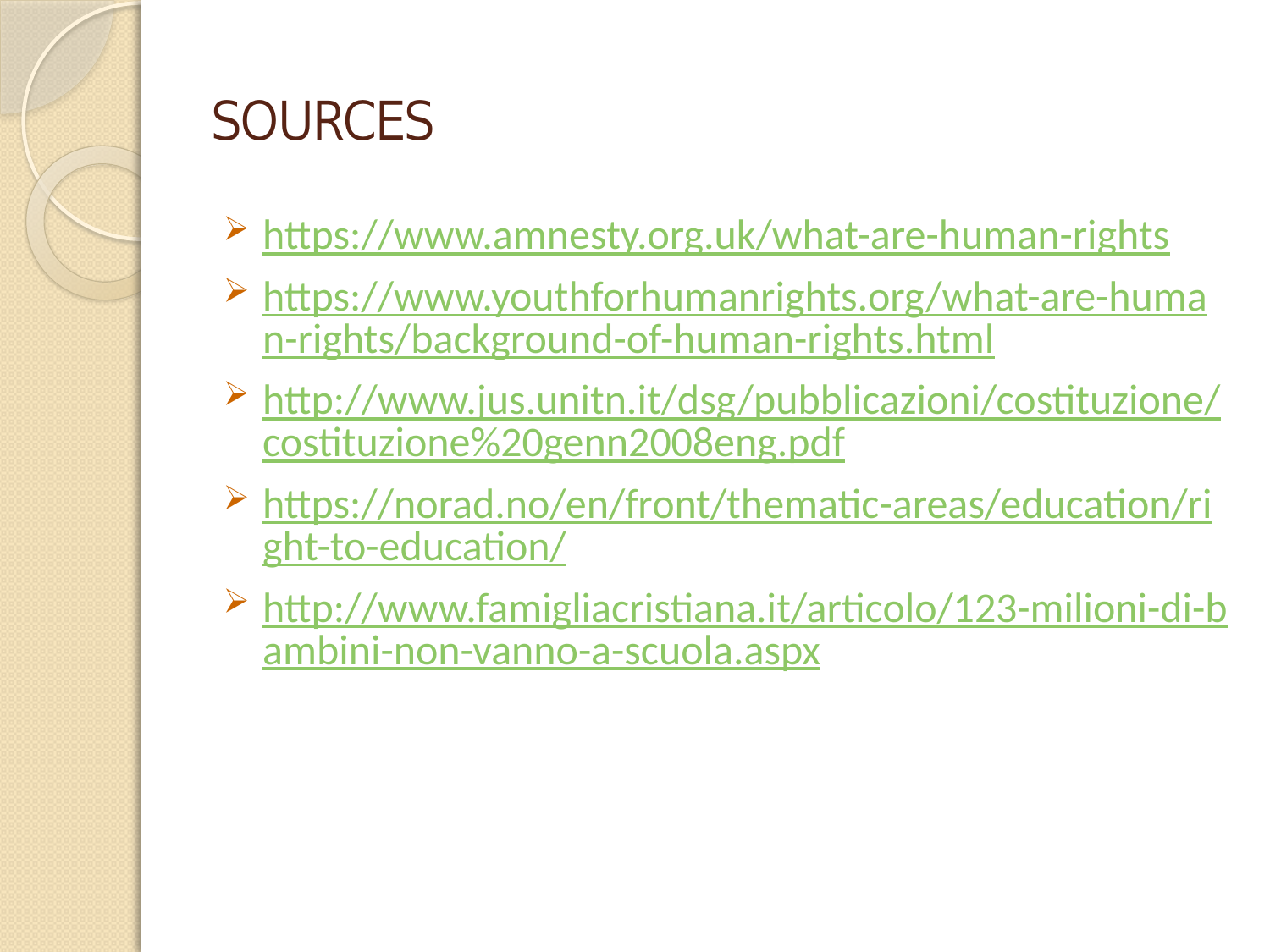

# SOURCES
https://www.amnesty.org.uk/what-are-human-rights
https://www.youthforhumanrights.org/what-are-human-rights/background-of-human-rights.html
http://www.jus.unitn.it/dsg/pubblicazioni/costituzione/costituzione%20genn2008eng.pdf
https://norad.no/en/front/thematic-areas/education/right-to-education/
http://www.famigliacristiana.it/articolo/123-milioni-di-bambini-non-vanno-a-scuola.aspx